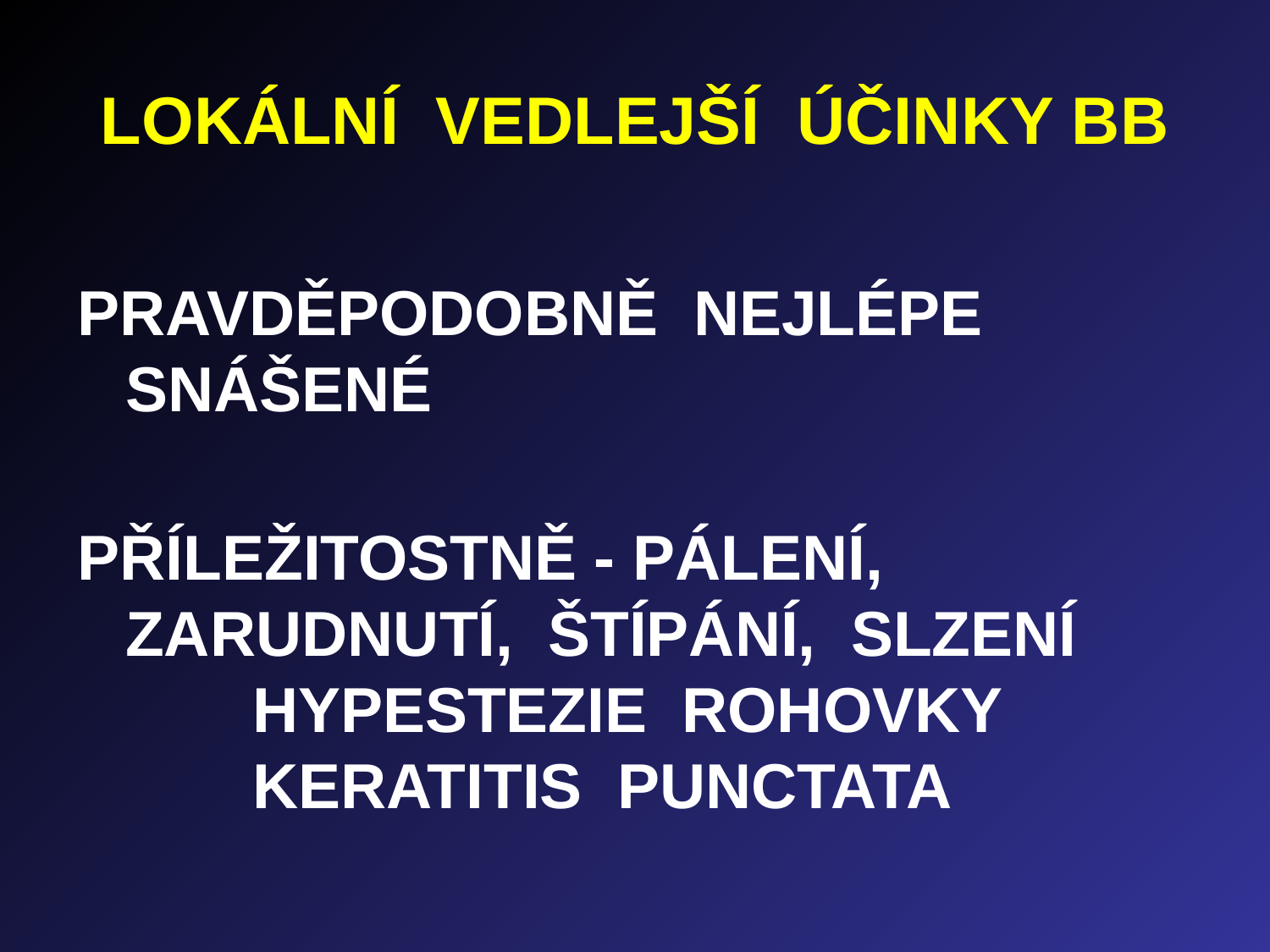

# LOKÁLNÍ  VEDLEJŠÍ  ÚČINKY BB
PRAVDĚPODOBNĚ  NEJLÉPE SNÁŠENÉ

PŘÍLEŽITOSTNĚ - PÁLENÍ, ZARUDNUTÍ,  ŠTÍPÁNÍ,  SLZENÍ
 	HYPESTEZIE  ROHOVKY
	KERATITIS  PUNCTATA